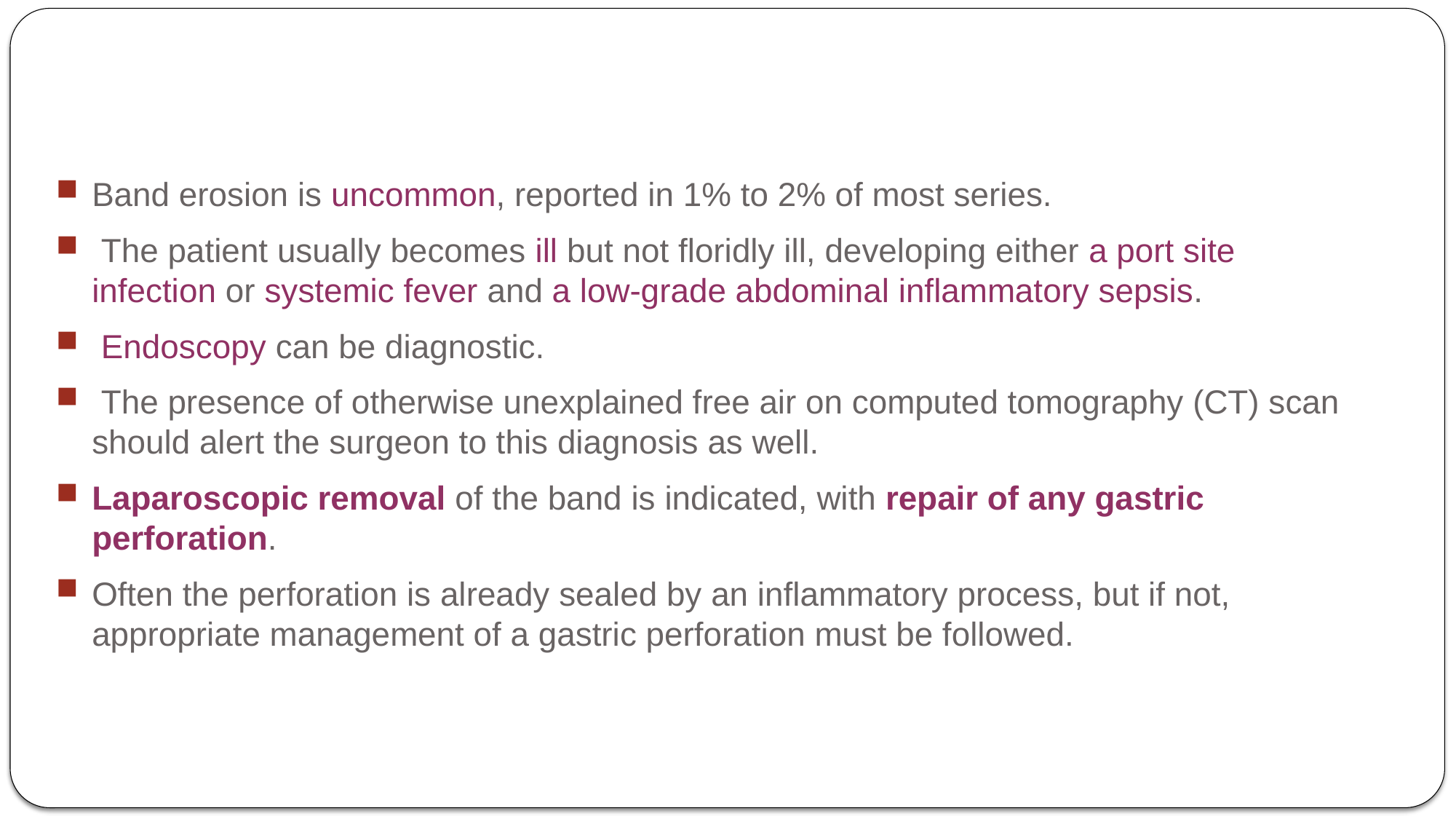

Band erosion is uncommon, reported in 1% to 2% of most series.
 The patient usually becomes ill but not floridly ill, developing either a port site infection or systemic fever and a low-grade abdominal inflammatory sepsis.
 Endoscopy can be diagnostic.
 The presence of otherwise unexplained free air on computed tomography (CT) scan should alert the surgeon to this diagnosis as well.
Laparoscopic removal of the band is indicated, with repair of any gastric perforation.
Often the perforation is already sealed by an inflammatory process, but if not, appropriate management of a gastric perforation must be followed.